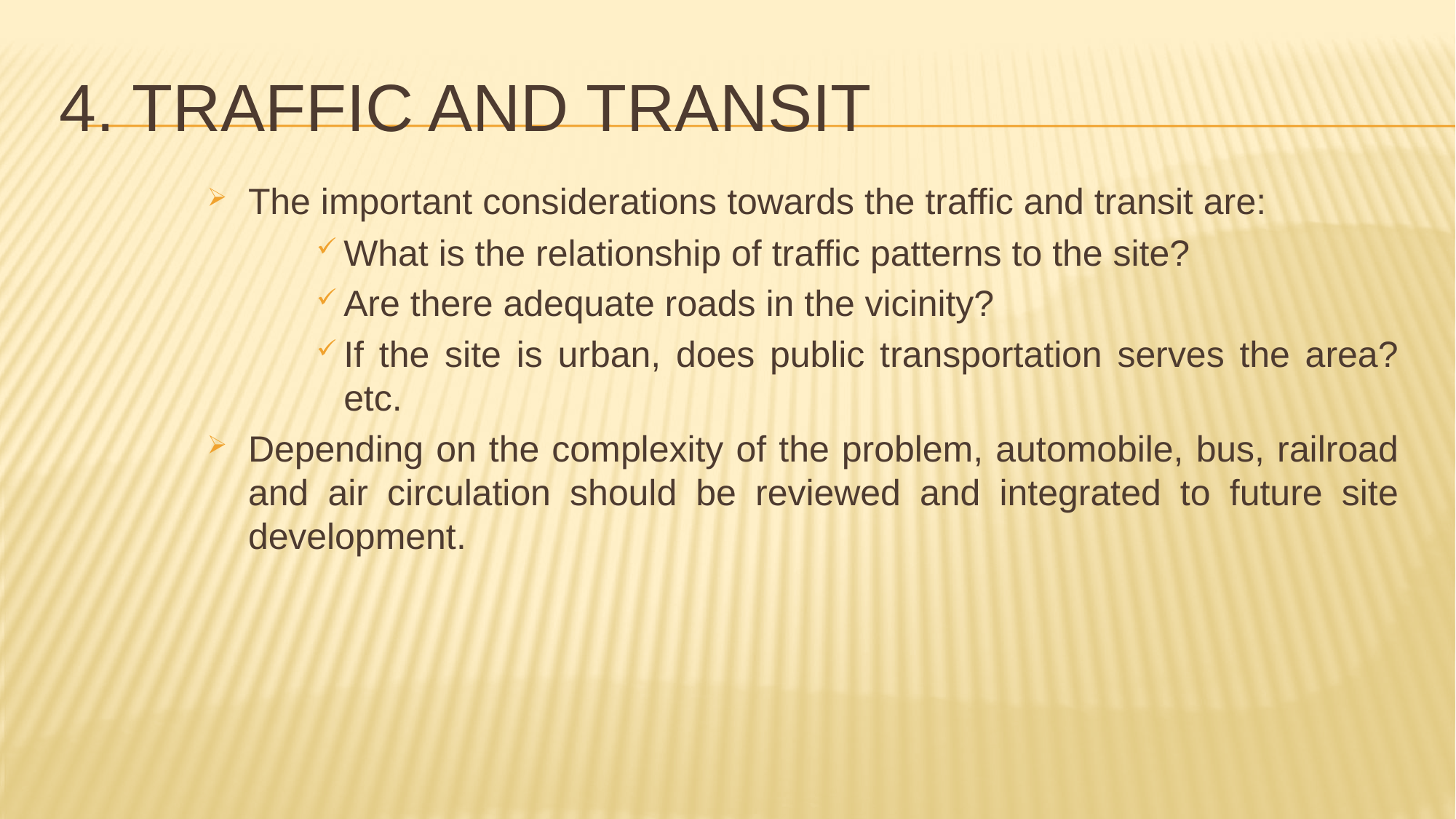

# 4. Traffic and transit
The important considerations towards the traffic and transit are:
What is the relationship of traffic patterns to the site?
Are there adequate roads in the vicinity?
If the site is urban, does public transportation serves the area? etc.
Depending on the complexity of the problem, automobile, bus, railroad and air circulation should be reviewed and integrated to future site development.